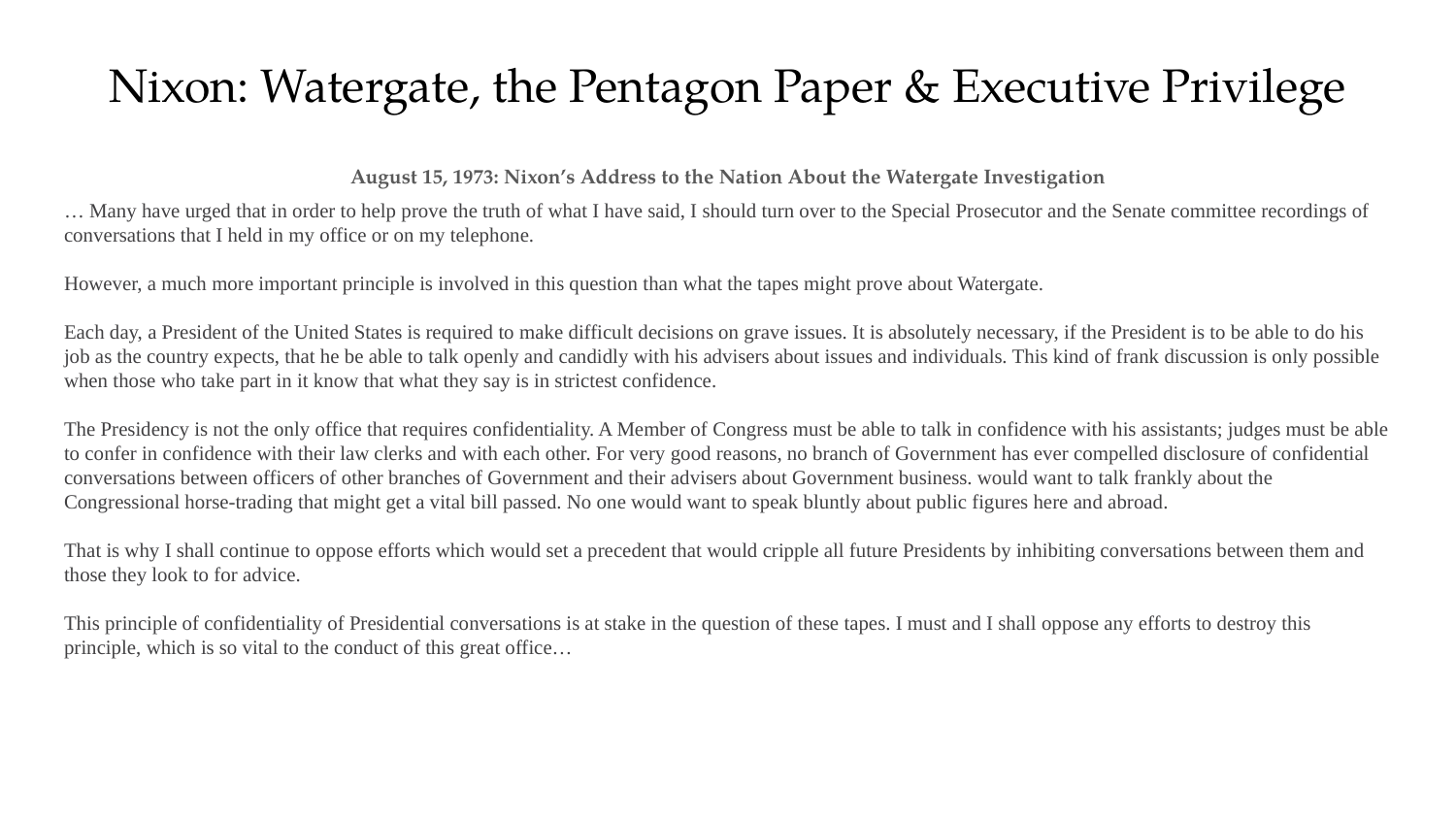

# Nixon: Watergate, the Pentagon Paper & Executive Privilege

August 15, 1973: Nixon’s Address to the Nation About the Watergate Investigation

… Many have urged that in order to help prove the truth of what I have said, I should turn over to the Special Prosecutor and the Senate committee recordings of conversations that I held in my office or on my telephone.

However, a much more important principle is involved in this question than what the tapes might prove about Watergate.

Each day, a President of the United States is required to make difficult decisions on grave issues. It is absolutely necessary, if the President is to be able to do his job as the country expects, that he be able to talk openly and candidly with his advisers about issues and individuals. This kind of frank discussion is only possible when those who take part in it know that what they say is in strictest confidence.

The Presidency is not the only office that requires confidentiality. A Member of Congress must be able to talk in confidence with his assistants; judges must be able to confer in confidence with their law clerks and with each other. For very good reasons, no branch of Government has ever compelled disclosure of confidential conversations between officers of other branches of Government and their advisers about Government business. would want to talk frankly about the Congressional horse-trading that might get a vital bill passed. No one would want to speak bluntly about public figures here and abroad.

That is why I shall continue to oppose efforts which would set a precedent that would cripple all future Presidents by inhibiting conversations between them and those they look to for advice.

This principle of confidentiality of Presidential conversations is at stake in the question of these tapes. I must and I shall oppose any efforts to destroy this principle, which is so vital to the conduct of this great office…